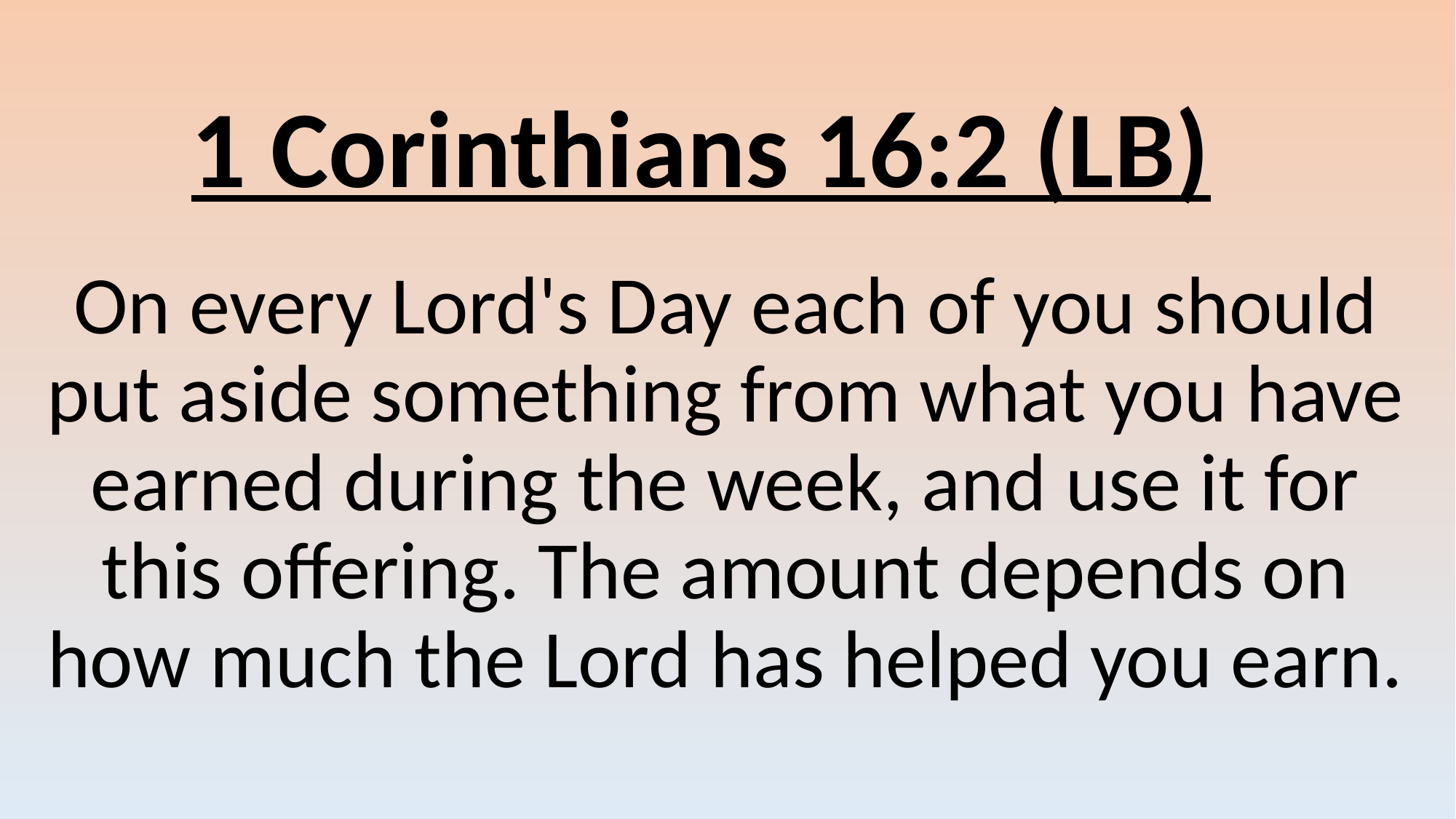

1 Corinthians 16:2 (LB)
On every Lord's Day each of you should put aside something from what you have earned during the week, and use it for this offering. The amount depends on how much the Lord has helped you earn.